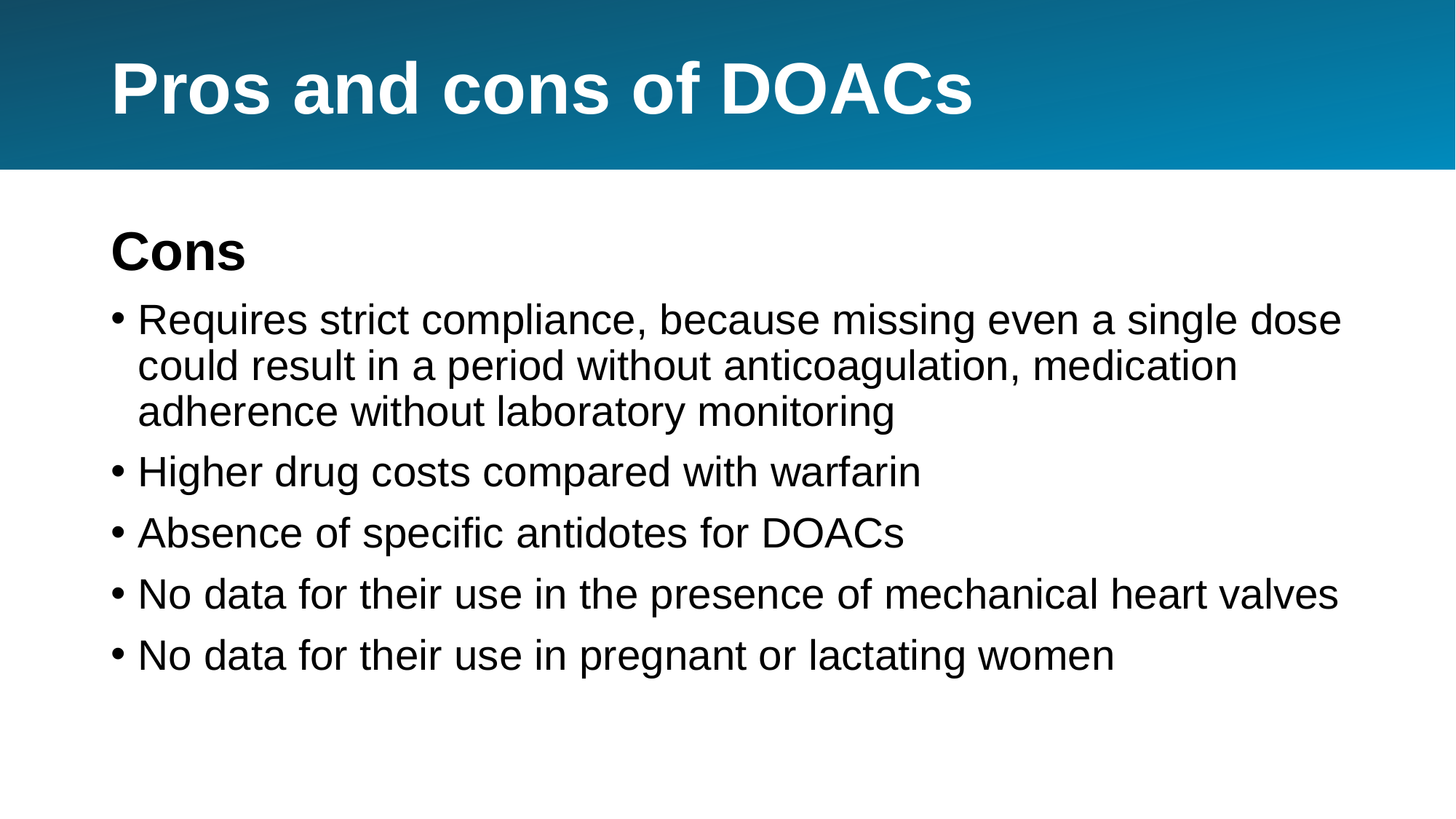

# Pros and cons of DOACs
Cons
Requires strict compliance, because missing even a single dose could result in a period without anticoagulation, medication adherence without laboratory monitoring
Higher drug costs compared with warfarin
Absence of specific antidotes for DOACs
No data for their use in the presence of mechanical heart valves
No data for their use in pregnant or lactating women